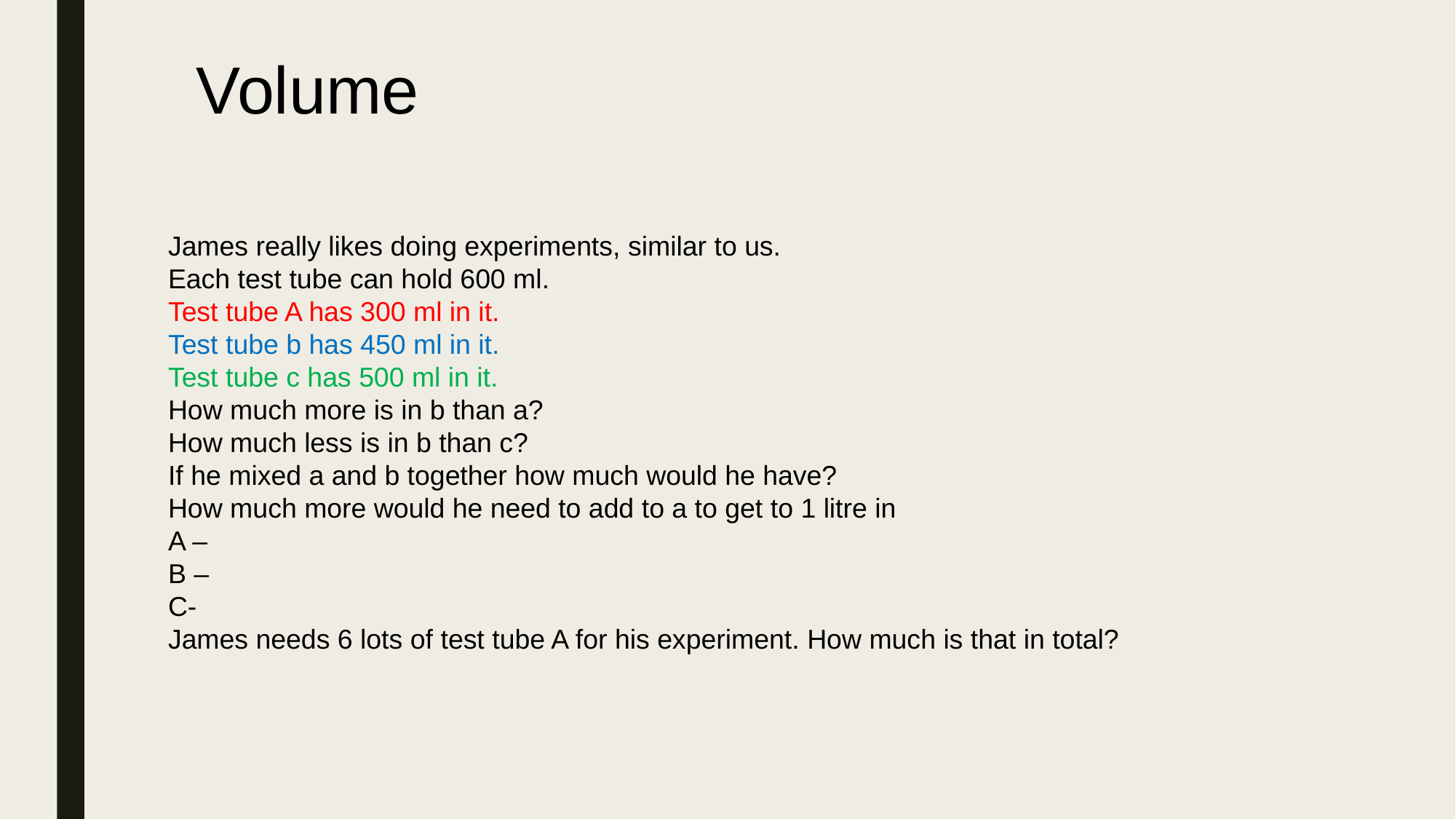

Volume
James really likes doing experiments, similar to us.
Each test tube can hold 600 ml.
Test tube A has 300 ml in it.
Test tube b has 450 ml in it.
Test tube c has 500 ml in it.
How much more is in b than a?
How much less is in b than c?
If he mixed a and b together how much would he have?
How much more would he need to add to a to get to 1 litre in
A –
B –
C-
James needs 6 lots of test tube A for his experiment. How much is that in total?